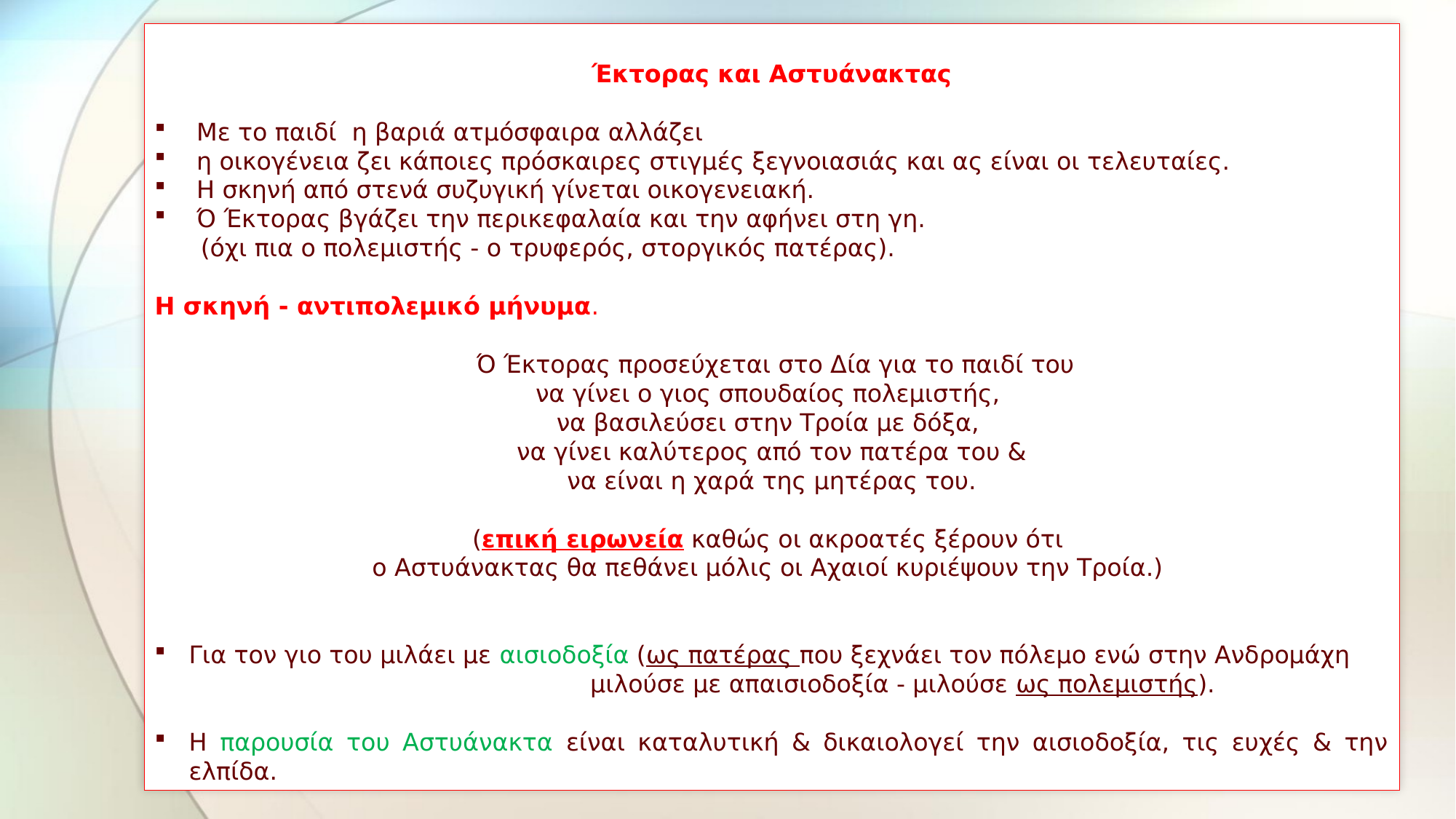

Έκτορας και Αστυάνακτας

 Με το παιδί  η βαριά ατμόσφαιρα αλλάζει
 η οικογένεια ζει κάποιες πρόσκαιρες στιγμές ξεγνοιασιάς και ας είναι οι τελευταίες.
 Η σκηνή από στενά συζυγική γίνεται οικογενειακή.
 Ό Έκτορας βγάζει την περικεφαλαία και την αφήνει στη γη.
      (όχι πια ο πολεμιστής - ο τρυφερός, στοργικός πατέρας).

Η σκηνή - αντιπολεμικό μήνυμα.

  Ό Έκτορας προσεύχεται στο Δία για το παιδί του
να γίνει ο γιος σπουδαίος πολεμιστής,
να βασιλεύσει στην Τροία με δόξα,
να γίνει καλύτερος από τον πατέρα του &
να είναι η χαρά της μητέρας του.

(επική ειρωνεία καθώς οι ακροατές ξέρουν ότι
ο Αστυάνακτας θα πεθάνει μόλις οι Αχαιοί κυριέψουν την Τροία.)

Για τον γιο του μιλάει με αισιοδοξία (ως πατέρας που ξεχνάει τον πόλεμο ενώ στην Ανδρομάχη
                                                         μιλούσε με απαισιοδοξία - μιλούσε ως πολεμιστής).

Η παρουσία του Αστυάνακτα είναι καταλυτική & δικαιολογεί την αισιοδοξία, τις ευχές & την ελπίδα.